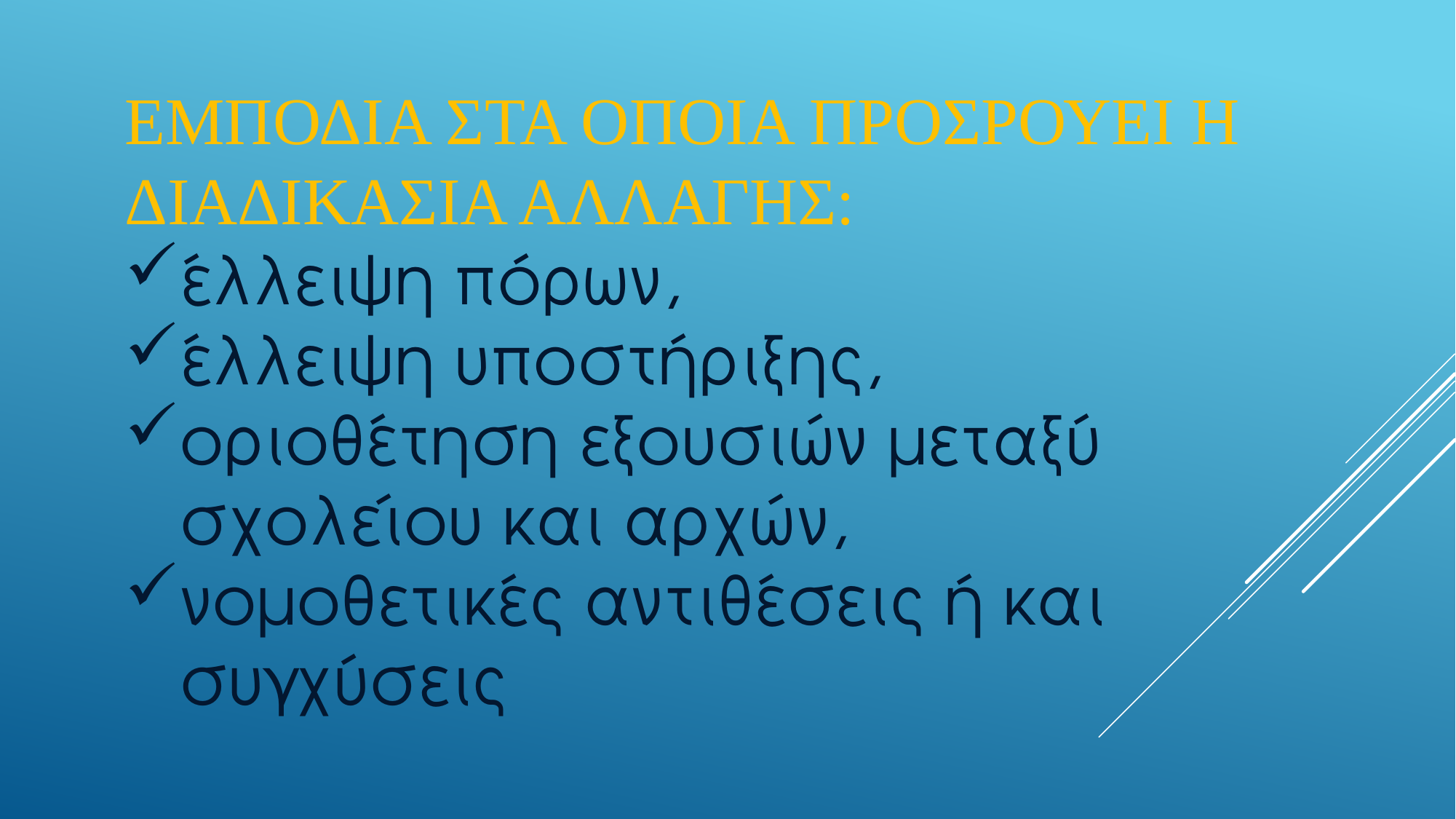

ΕΜΠΟΔΙΑ ΣΤΑ ΟΠΟΙΑ ΠΡΟΣΡΟΥΕΙ Η ΔΙΑΔΙΚΑΣΙΑ ΑΛΛΑΓΗΣ:
έλλειψη πόρων,
έλλειψη υποστήριξης,
οριοθέτηση εξουσιών μεταξύ σχολείου και αρχών,
νομοθετικές αντιθέσεις ή και συγχύσεις